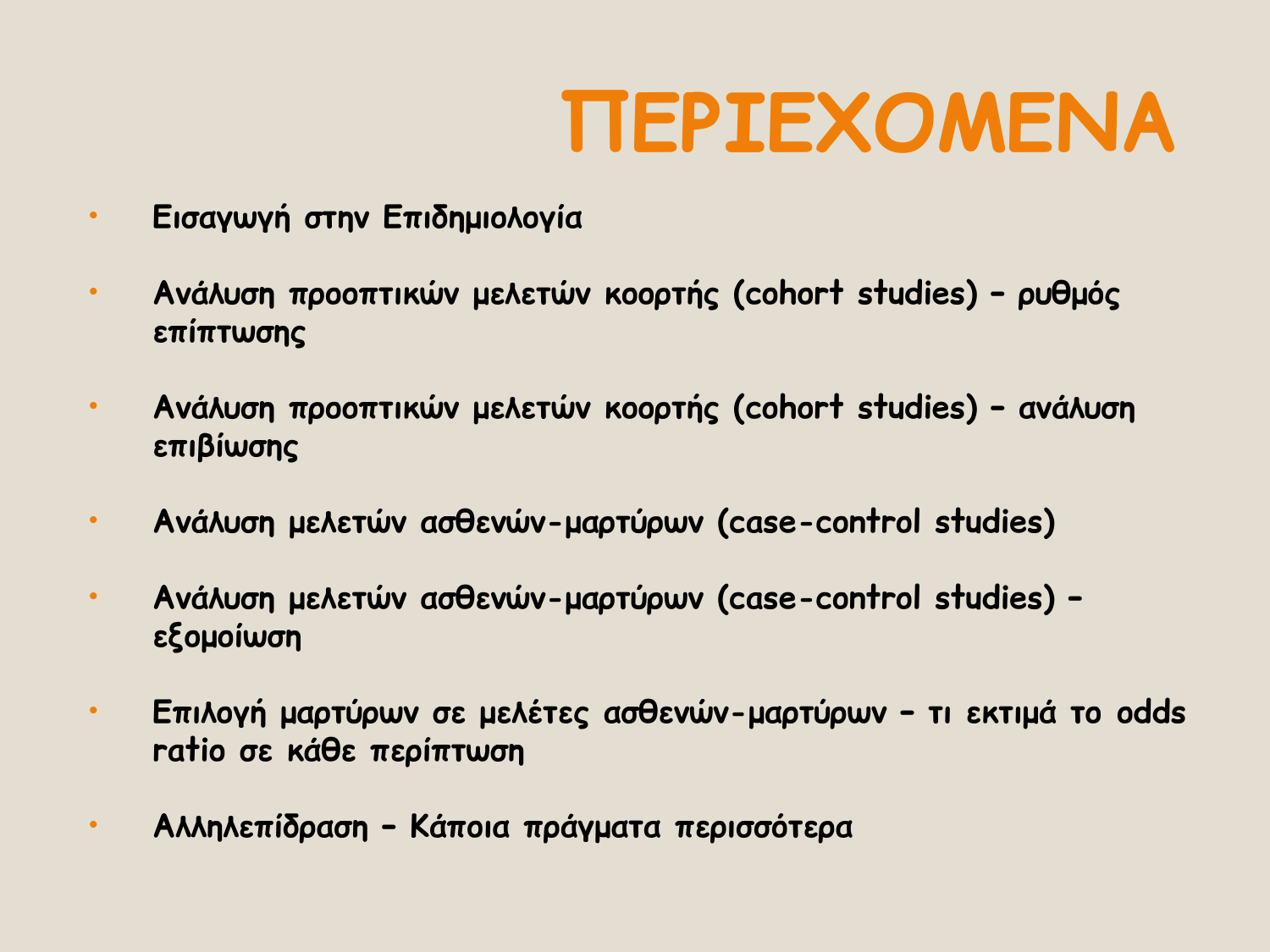

# ΠΕΡΙΕΧΟΜΕΝΑ
Εισαγωγή στην Επιδημιολογία

Ανάλυση προοπτικών μελετών κοορτής (cohort studies) – ρυθμός επίπτωσης

Ανάλυση προοπτικών μελετών κοορτής (cohort studies) – ανάλυση επιβίωσης

Ανάλυση μελετών ασθενών-μαρτύρων (case-control studies)

Ανάλυση μελετών ασθενών-μαρτύρων (case-control studies) – εξομοίωση

Επιλογή μαρτύρων σε μελέτες ασθενών-μαρτύρων – τι εκτιμά το odds ratio σε κάθε περίπτωση

Αλληλεπίδραση – Κάποια πράγματα περισσότερα